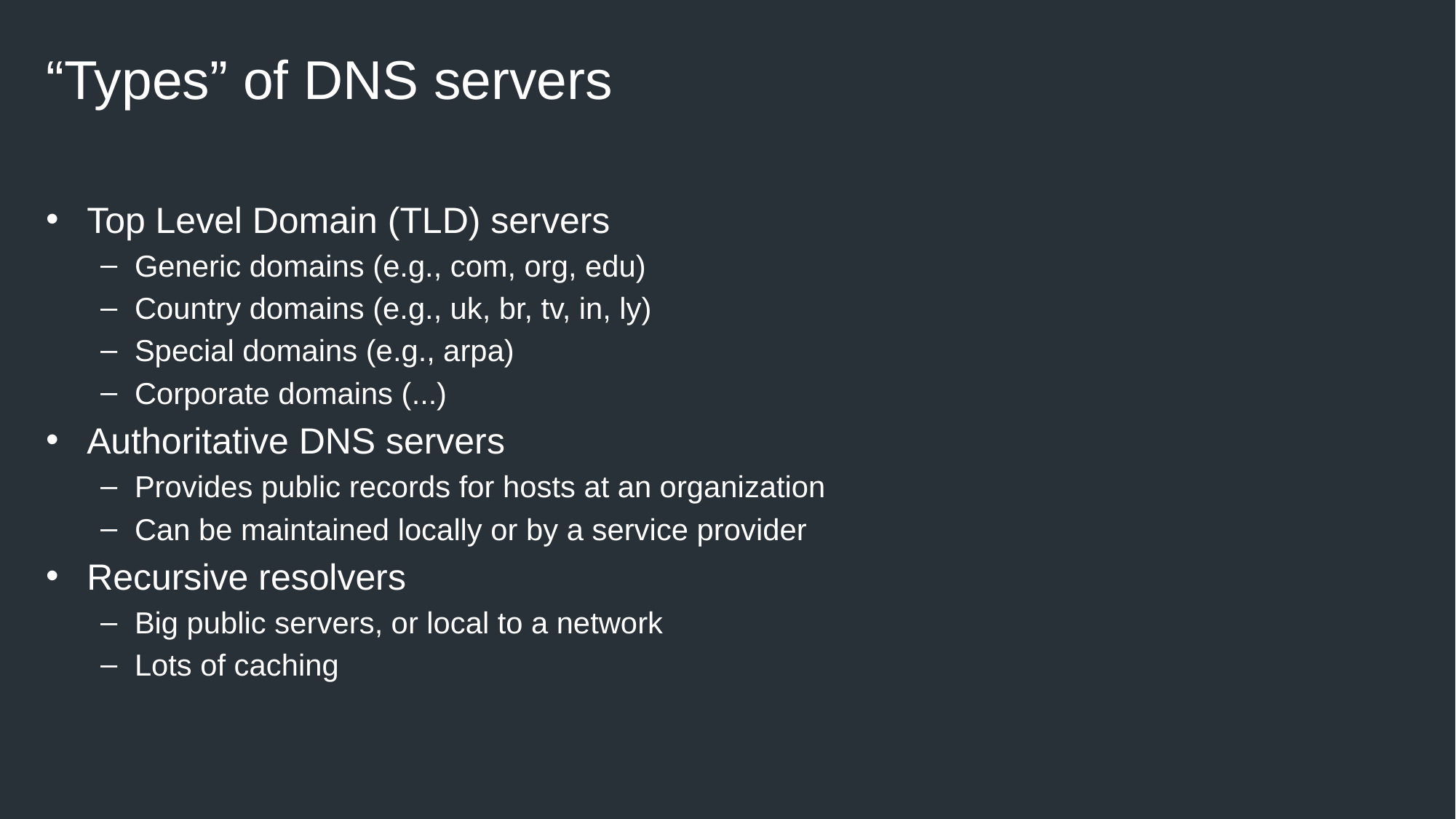

# “Types” of DNS servers
Top Level Domain (TLD) servers
Generic domains (e.g., com, org, edu)
Country domains (e.g., uk, br, tv, in, ly)
Special domains (e.g., arpa)
Corporate domains (...)
Authoritative DNS servers
Provides public records for hosts at an organization
Can be maintained locally or by a service provider
Recursive resolvers
Big public servers, or local to a network
Lots of caching